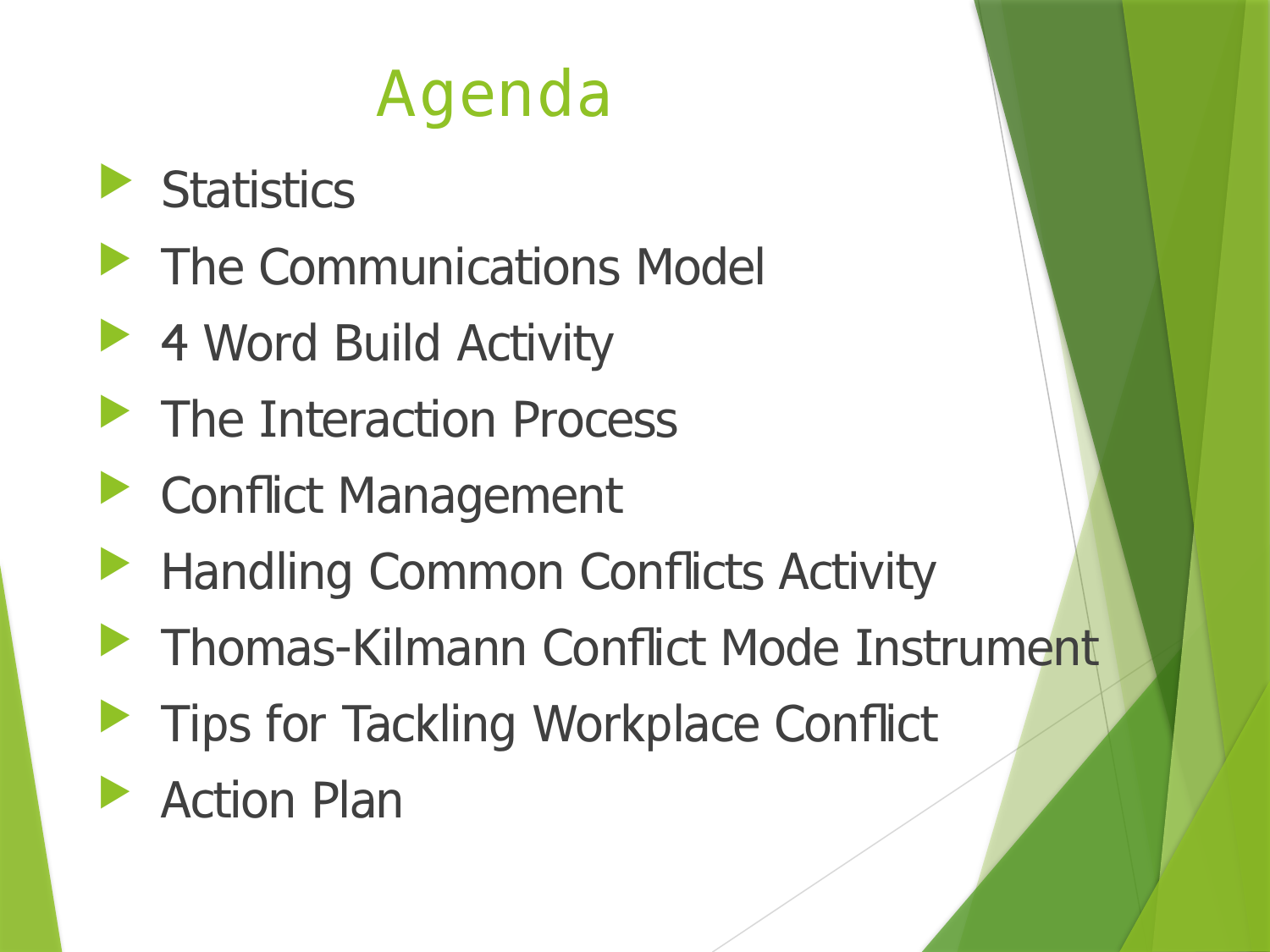

# Agenda
 Statistics
 The Communications Model
 4 Word Build Activity
 The Interaction Process
 Conflict Management
 Handling Common Conflicts Activity
 Thomas-Kilmann Conflict Mode Instrument
 Tips for Tackling Workplace Conflict
 Action Plan